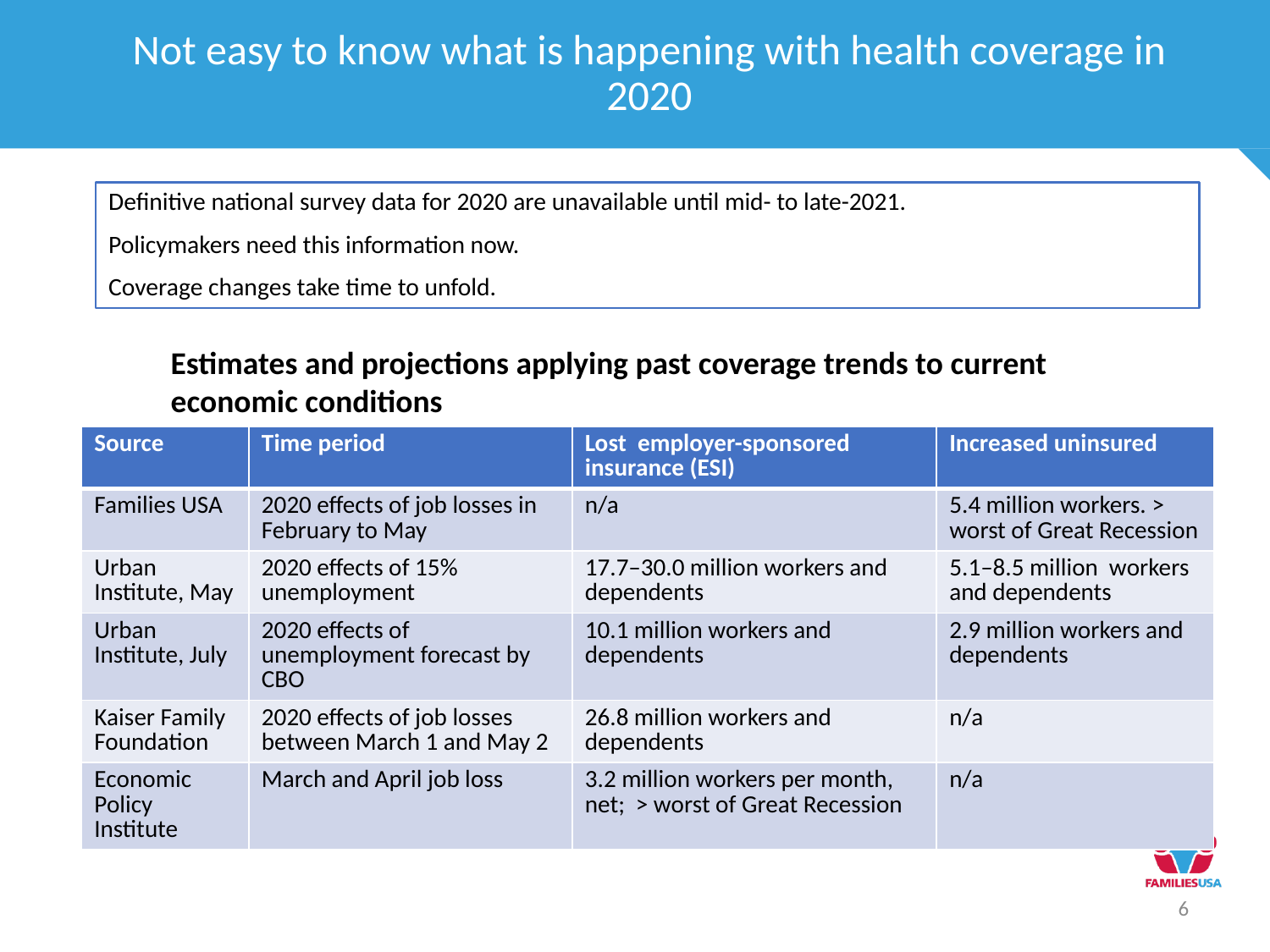

Not easy to know what is happening with health coverage in 2020
Definitive national survey data for 2020 are unavailable until mid- to late-2021.
Policymakers need this information now.
Coverage changes take time to unfold.
Estimates and projections applying past coverage trends to current economic conditions
| Source | Time period | Lost employer-sponsored insurance (ESI) | Increased uninsured |
| --- | --- | --- | --- |
| Families USA | 2020 effects of job losses in February to May | n/a | 5.4 million workers. > worst of Great Recession |
| Urban Institute, May | 2020 effects of 15% unemployment | 17.7–30.0 million workers and dependents | 5.1–8.5 million workers and dependents |
| Urban Institute, July | 2020 effects of unemployment forecast by CBO | 10.1 million workers and dependents | 2.9 million workers and dependents |
| Kaiser Family Foundation | 2020 effects of job losses between March 1 and May 2 | 26.8 million workers and dependents | n/a |
| Economic Policy Institute | March and April job loss | 3.2 million workers per month, net; > worst of Great Recession | n/a |
6